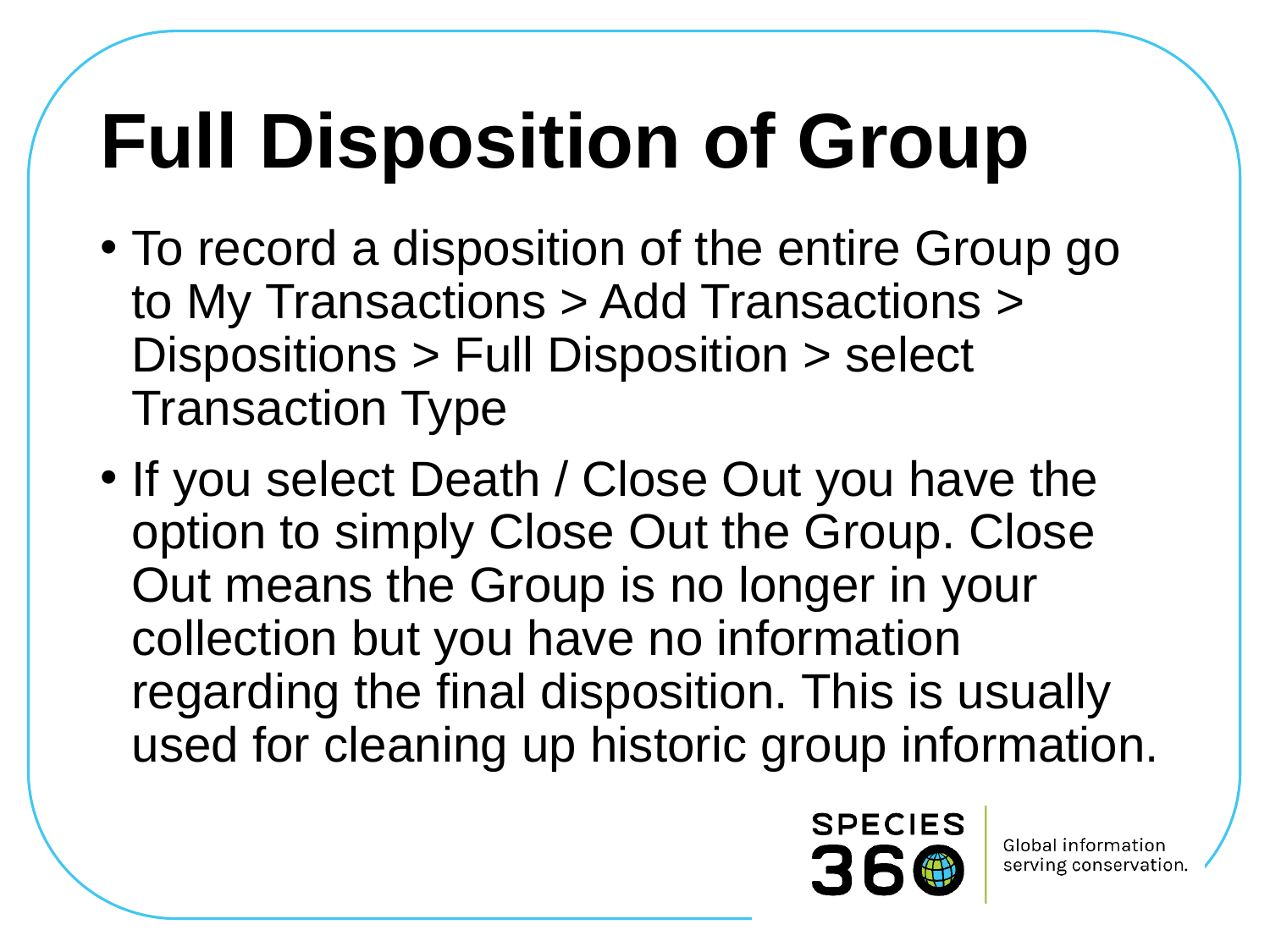

# Full Disposition of Group
To record a disposition of the entire Group go to My Transactions > Add Transactions > Dispositions > Full Disposition > select Transaction Type
If you select Death / Close Out you have the option to simply Close Out the Group. Close Out means the Group is no longer in your collection but you have no information regarding the final disposition. This is usually used for cleaning up historic group information.